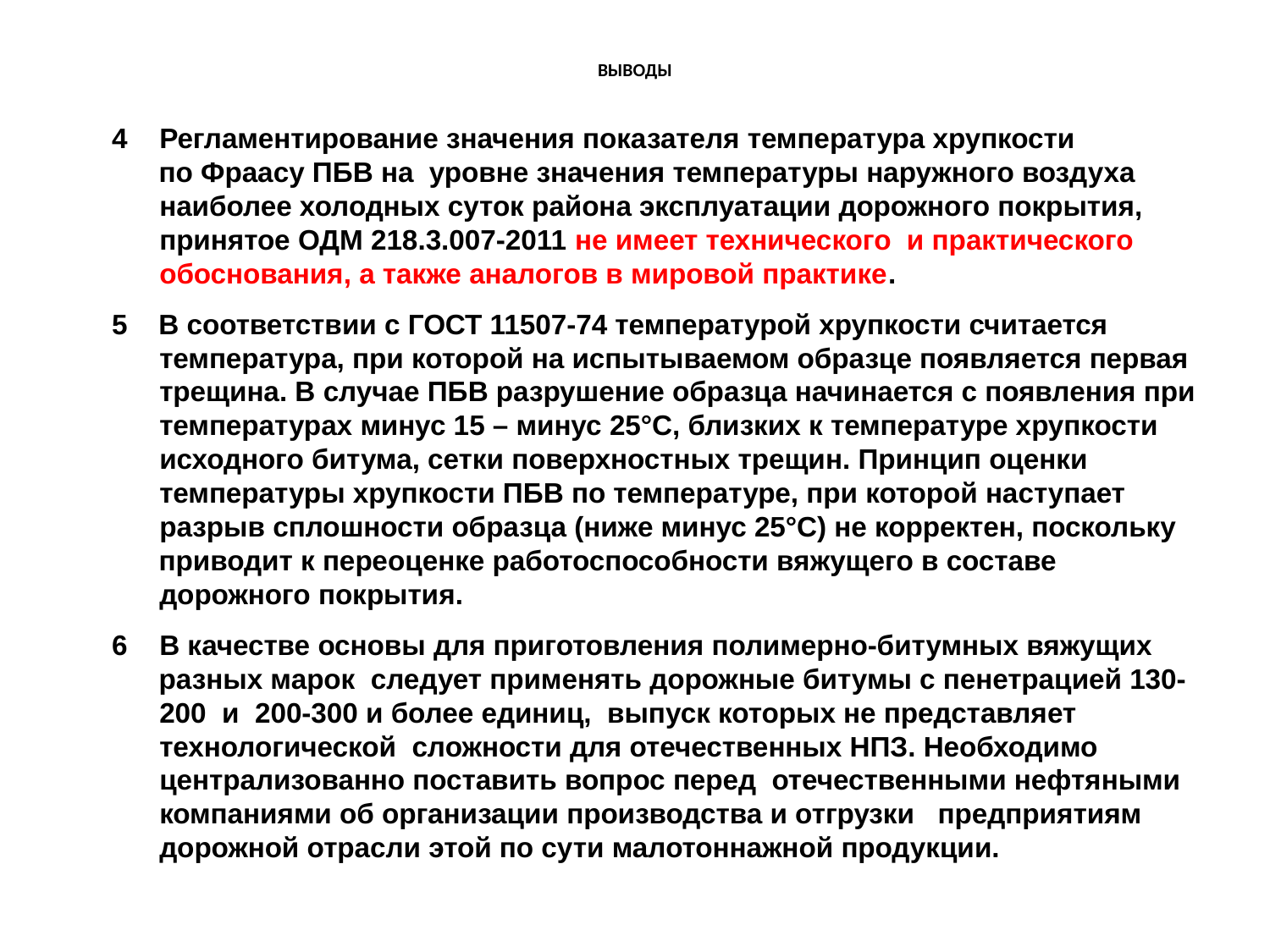

# ВЫВОДЫ

Регламентирование значения показателя температура хрупкости
      по Фраасу ПБВ на  уровне значения температуры наружного воздуха наиболее холодных суток района эксплуатации дорожного покрытия, принятое ОДМ 218.3.007-2011 не имеет технического  и практического обоснования, а также аналогов в мировой практике.

5    В соответствии с ГОСТ 11507-74 температурой хрупкости считается температура, при которой на испытываемом образце появляется первая трещина. В случае ПБВ разрушение образца начинается с появления при температурах минус 15 – минус 25°С, близких к температуре хрупкости исходного битума, сетки поверхностных трещин. Принцип оценки температуры хрупкости ПБВ по температуре, при которой наступает разрыв сплошности образца (ниже минус 25°С) не корректен, поскольку
      приводит к переоценке работоспособности вяжущего в составе дорожного покрытия.

В качестве основы для приготовления полимерно-битумных вяжущих
      разных марок  следует применять дорожные битумы с пенетрацией 130-200  и  200-300 и более единиц,  выпуск которых не представляет технологической  сложности для отечественных НПЗ. Необходимо централизованно поставить вопрос перед  отечественными нефтяными компаниями об организации производства и отгрузки   предприятиям дорожной отрасли этой по сути малотоннажной продукции.